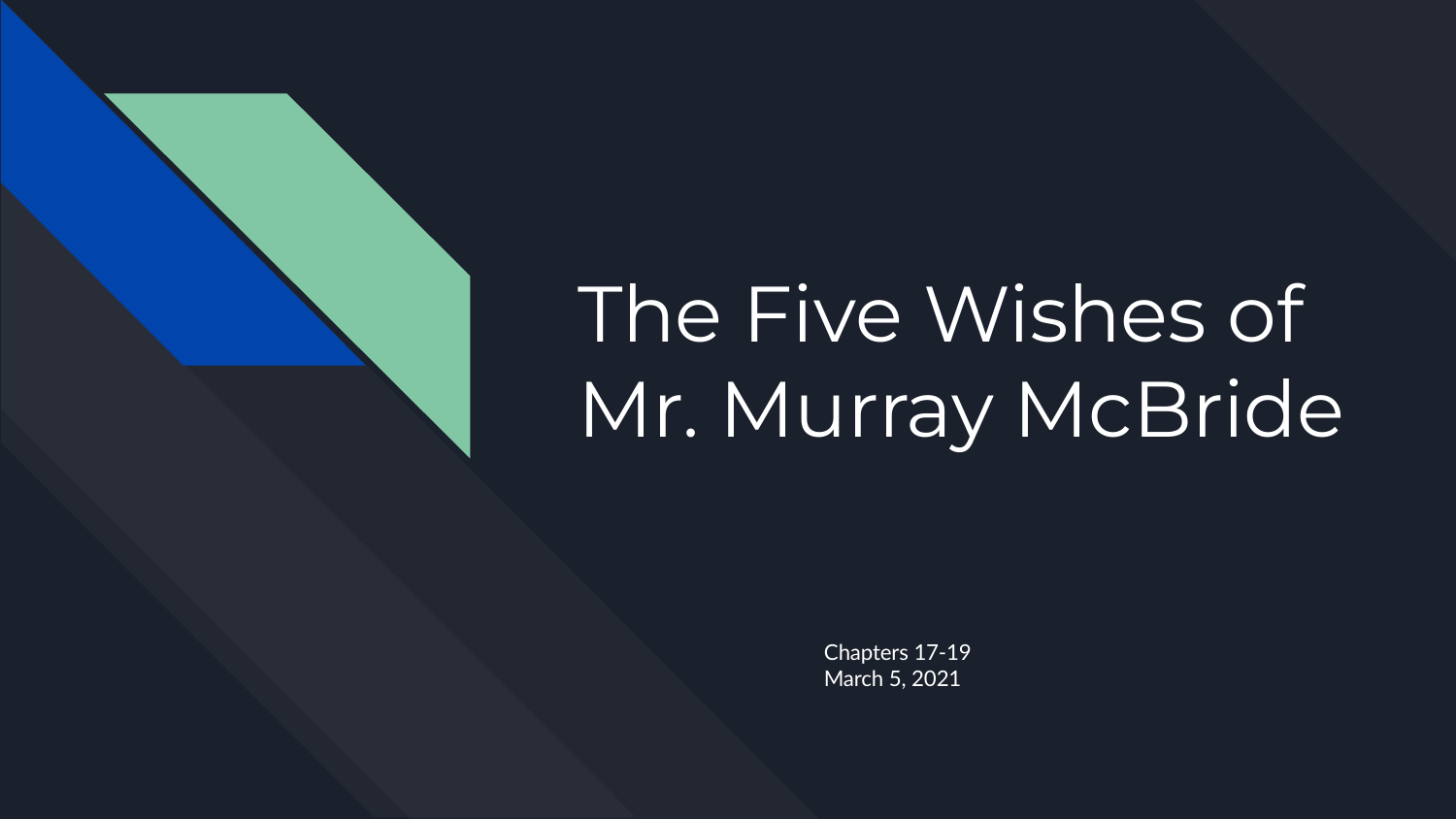

# The Five Wishes of Mr. Murray McBride
Chapters 17-19
March 5, 2021